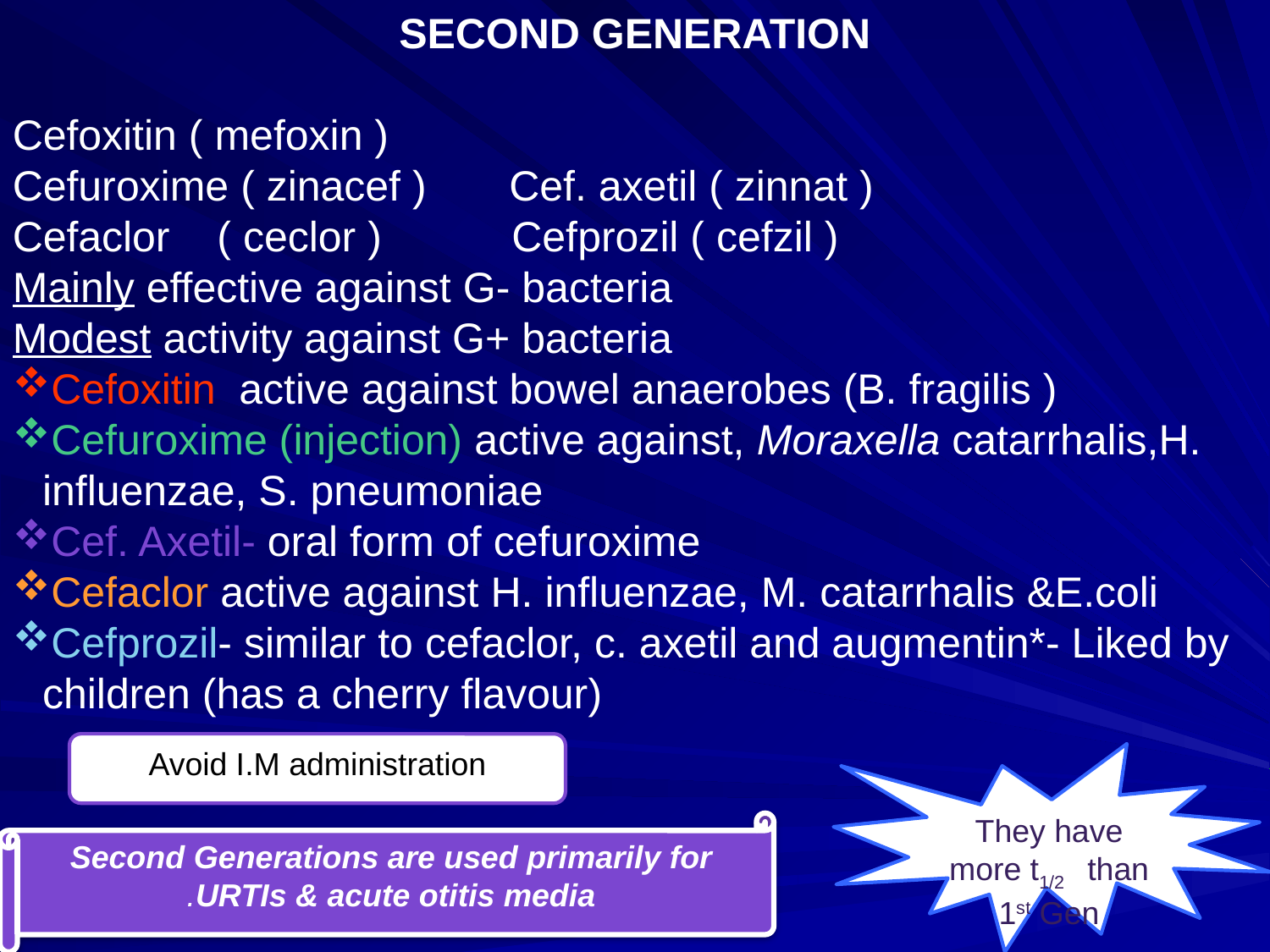

SECOND GENERATION

Cefoxitin ( mefoxin )
Cefuroxime ( zinacef )       Cef. axetil ( zinnat )
Cefaclor    ( ceclor )           Cefprozil ( cefzil )
Mainly effective against G- bacteria
Modest activity against G+ bacteria
Cefoxitin  active against bowel anaerobes (B. fragilis )
Cefuroxime (injection) active against, Moraxella catarrhalis,H. influenzae, S. pneumoniae
Cef. Axetil- oral form of cefuroxime
Cefaclor active against H. influenzae, M. catarrhalis &E.coli
Cefprozil- similar to cefaclor, c. axetil and augmentin*- Liked by children (has a cherry flavour)

Avoid I.M administration
They have more t1/2   than 1st Gen
Second Generations are used primarily for URTIs & acute otitis media.